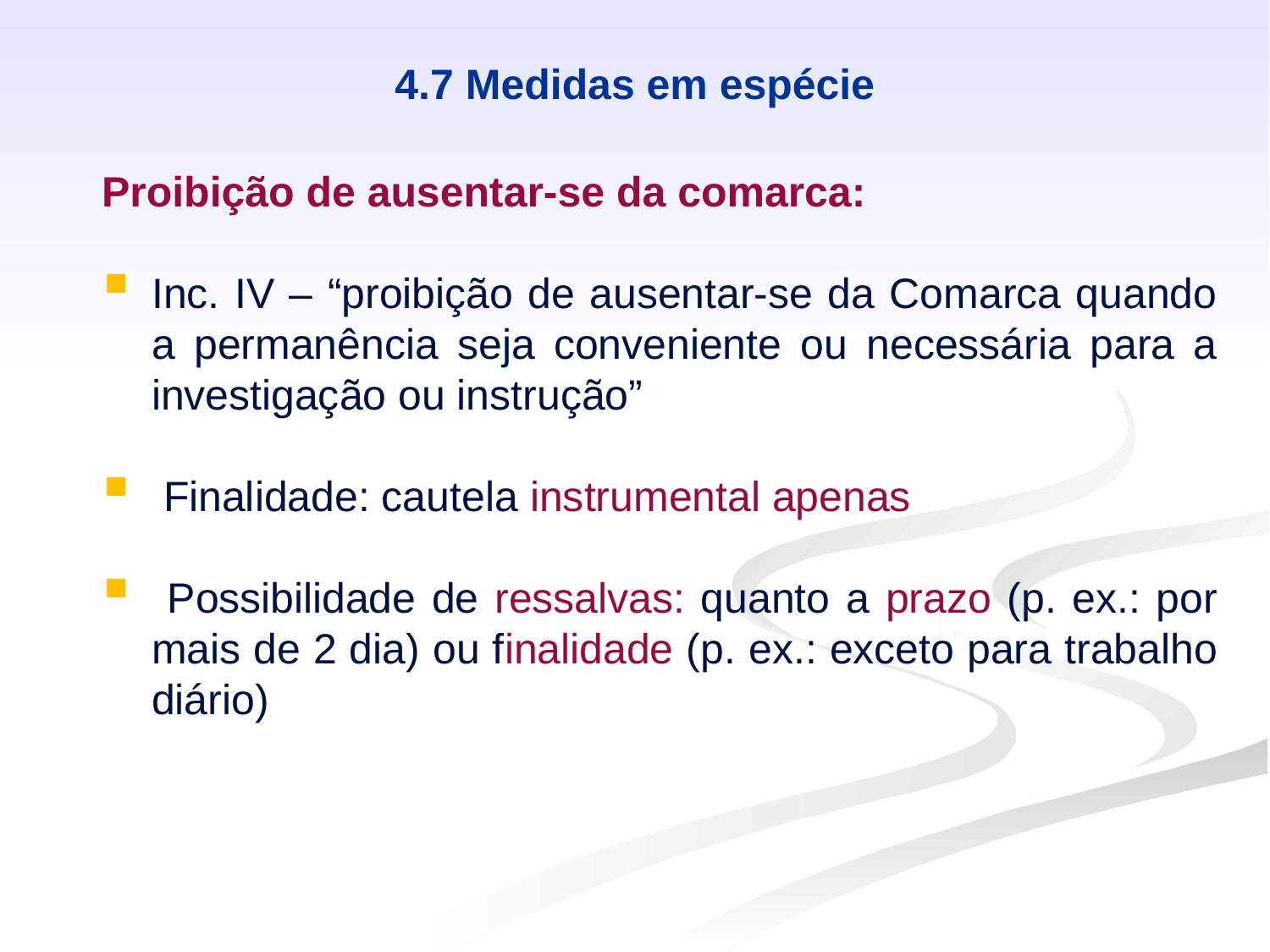

# 4.7 Medidas em espécie
Proibição de ausentar-se da comarca:

Inc. IV – “proibição de ausentar-se da Comarca quando a permanência seja conveniente ou necessária para a investigação ou instrução”

 Finalidade: cautela instrumental apenas

 Possibilidade de ressalvas: quanto a prazo (p. ex.: por mais de 2 dia) ou finalidade (p. ex.: exceto para trabalho diário)